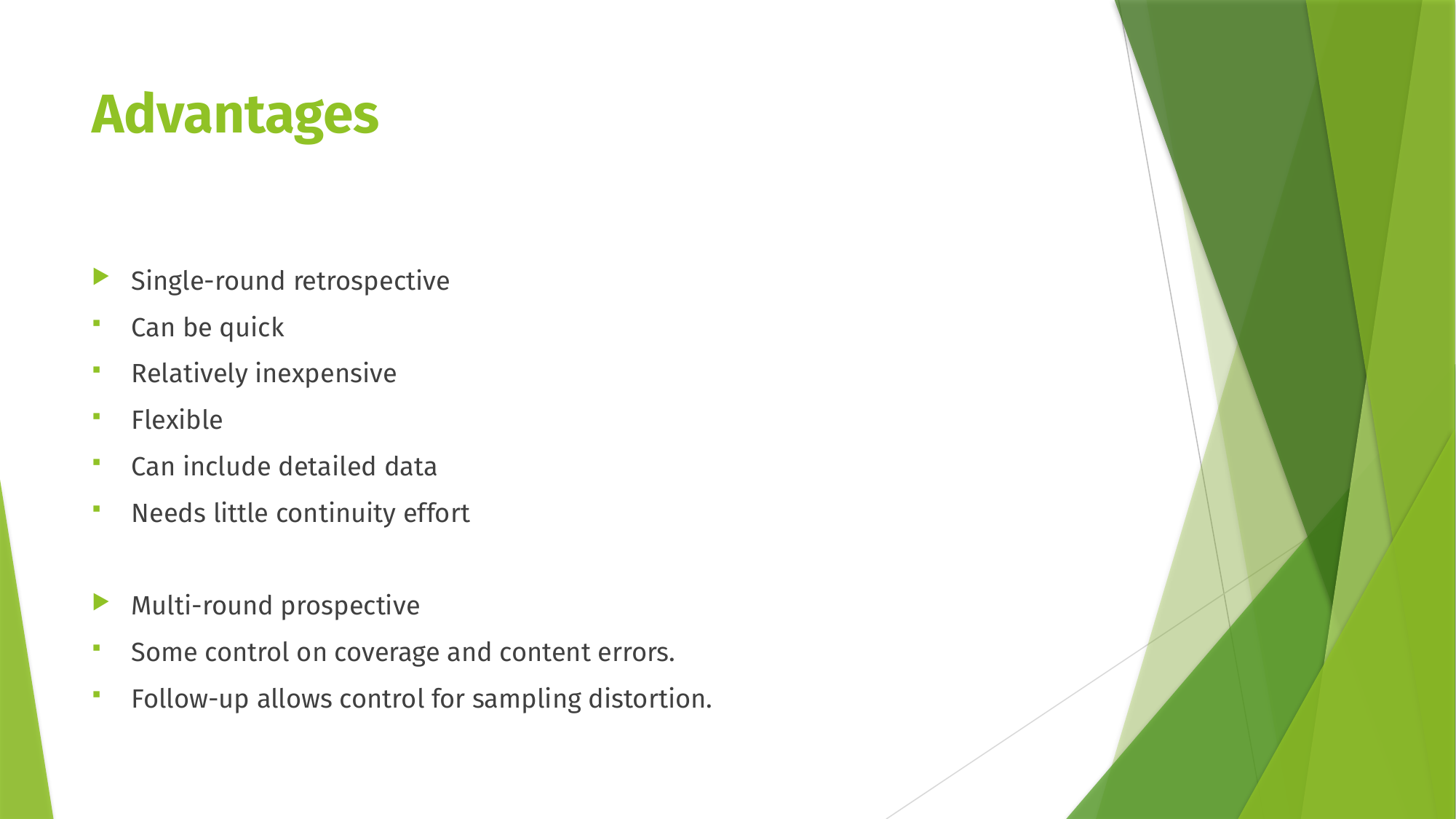

# Advantages
Single-round retrospective
Can be quick
Relatively inexpensive
Flexible
Can include detailed data
Needs little continuity effort

Multi-round prospective
Some control on coverage and content errors.
Follow-up allows control for sampling distortion.